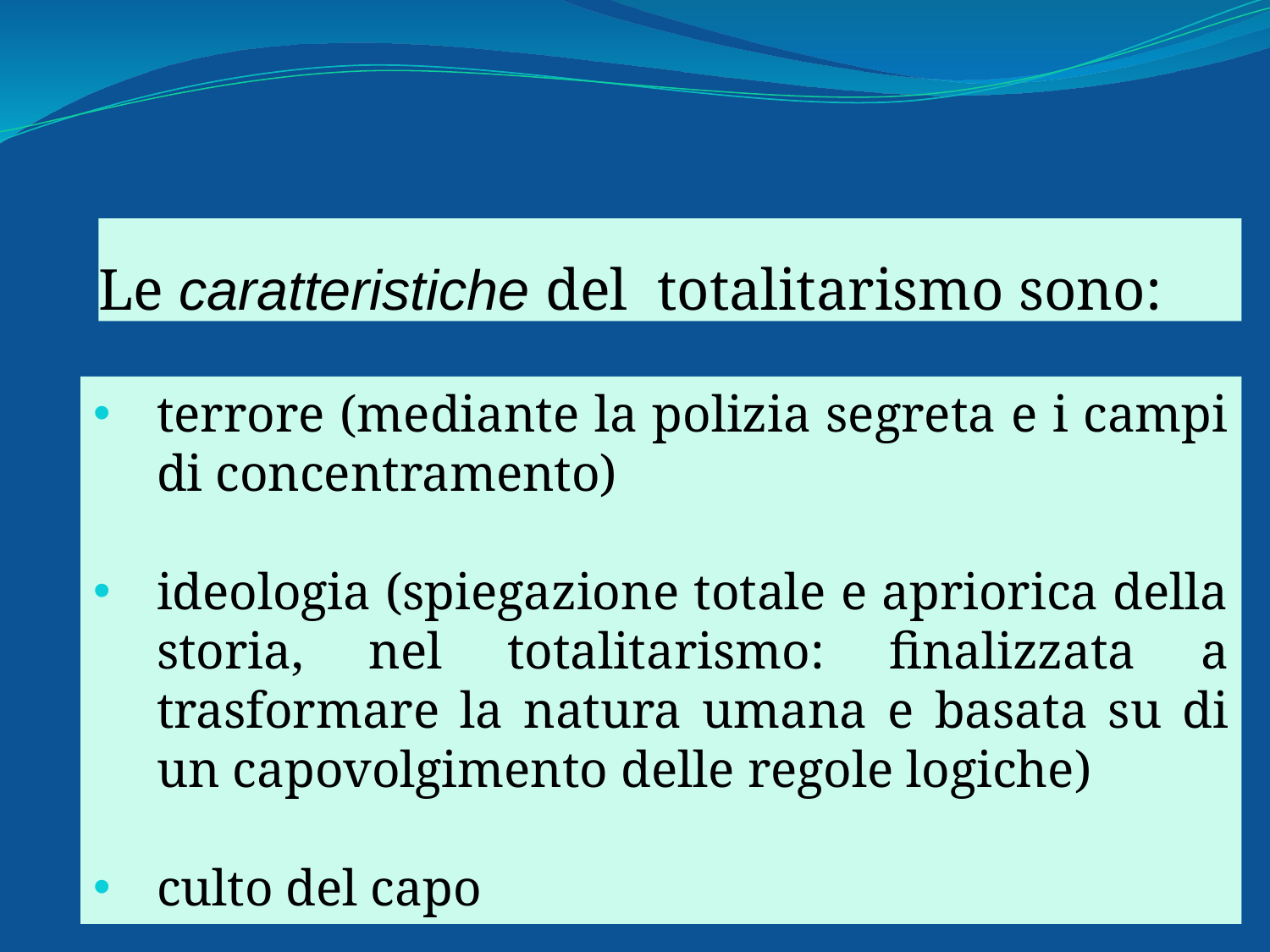

# Le caratteristiche del  totalitarismo sono:
terrore (mediante la polizia segreta e i campi di concentramento)

ideologia (spiegazione totale e apriorica della storia, nel totalitarismo: finalizzata a trasformare la natura umana e basata su di un capovolgimento delle regole logiche)

culto del capo